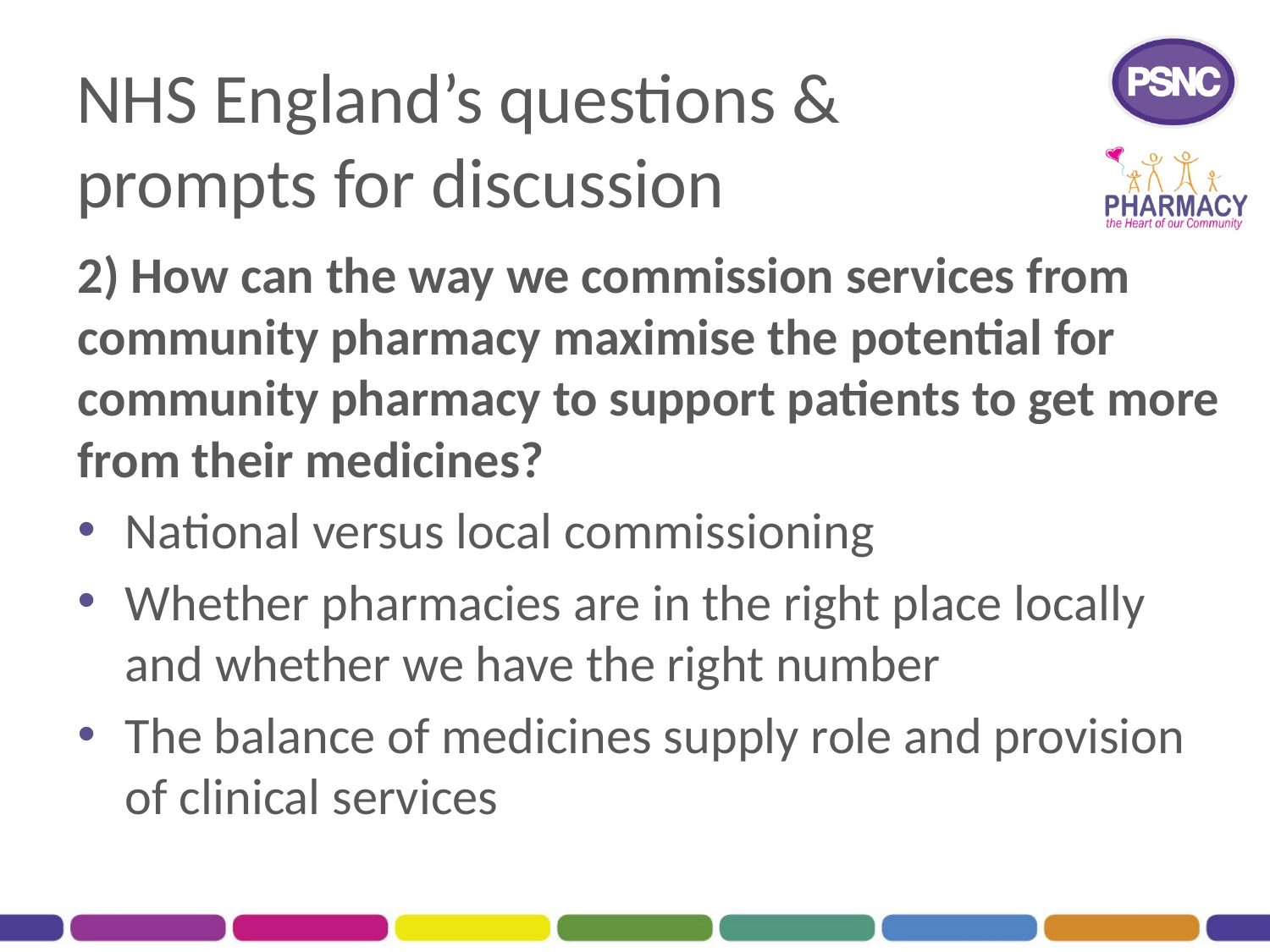

# NHS England’s questions & prompts for discussion
2) How can the way we commission services from community pharmacy maximise the potential for community pharmacy to support patients to get more from their medicines?
National versus local commissioning
Whether pharmacies are in the right place locally and whether we have the right number
The balance of medicines supply role and provision of clinical services